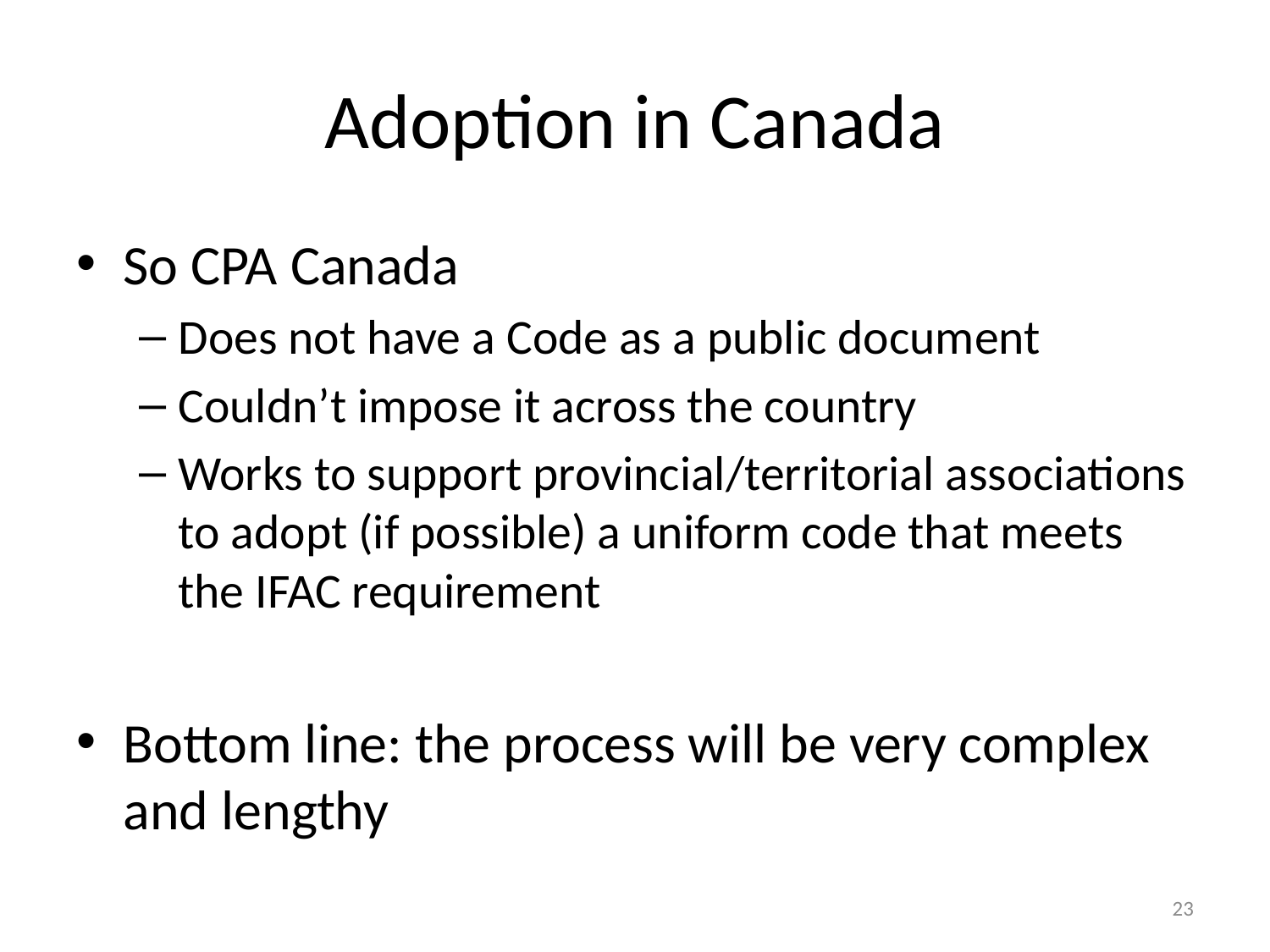

# Adoption in Canada
So CPA Canada
Does not have a Code as a public document
Couldn’t impose it across the country
Works to support provincial/territorial associations to adopt (if possible) a uniform code that meets the IFAC requirement

Bottom line: the process will be very complex and lengthy

23